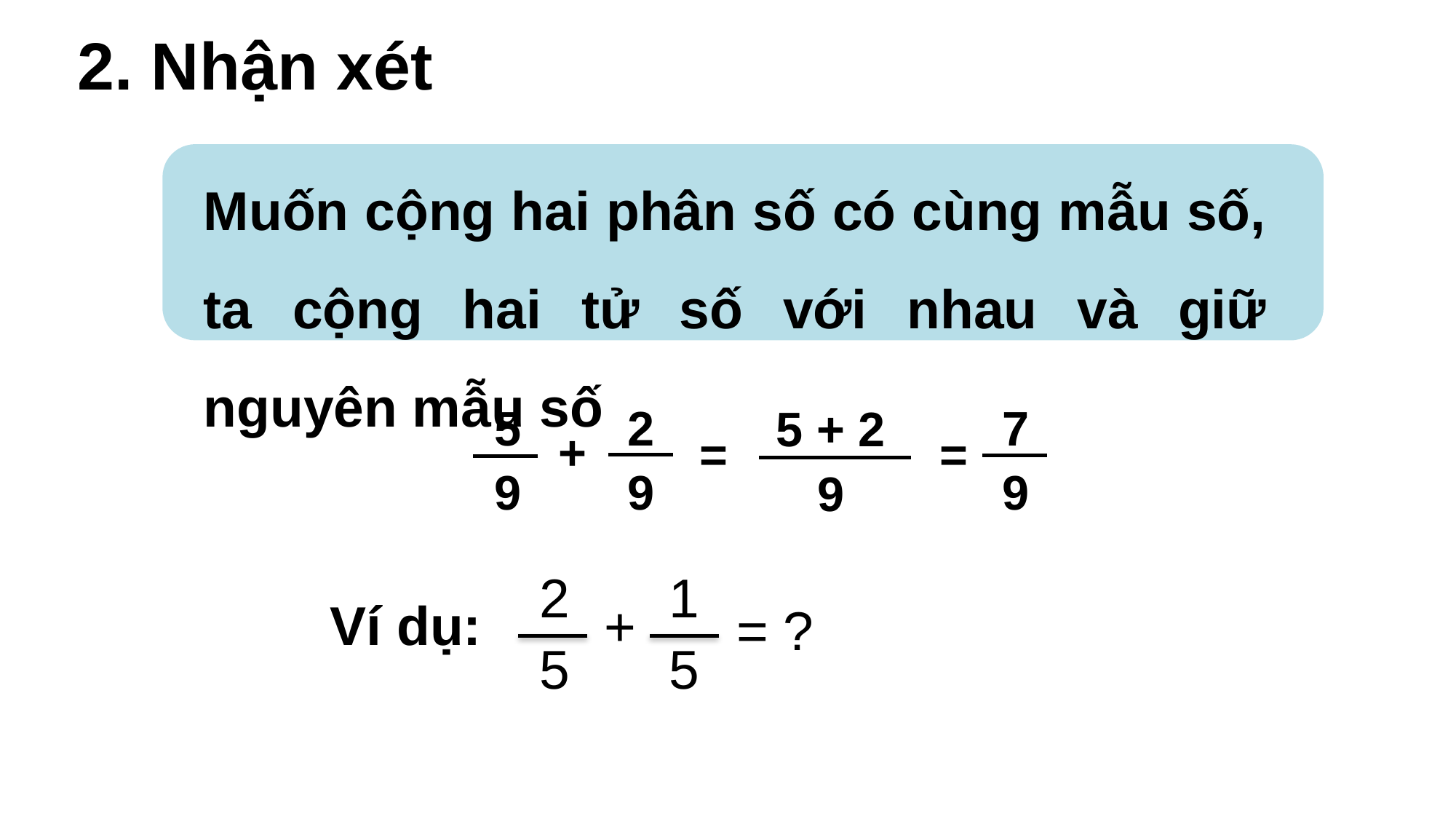

2. Nhận xét
Muốn cộng hai phân số có cùng mẫu số, ta cộng hai tử số với nhau và giữ nguyên mẫu số

7
9
5
9
2
9
5 + 2
9
+
=
=
2
5
1
5

Ví dụ:
+
= ?